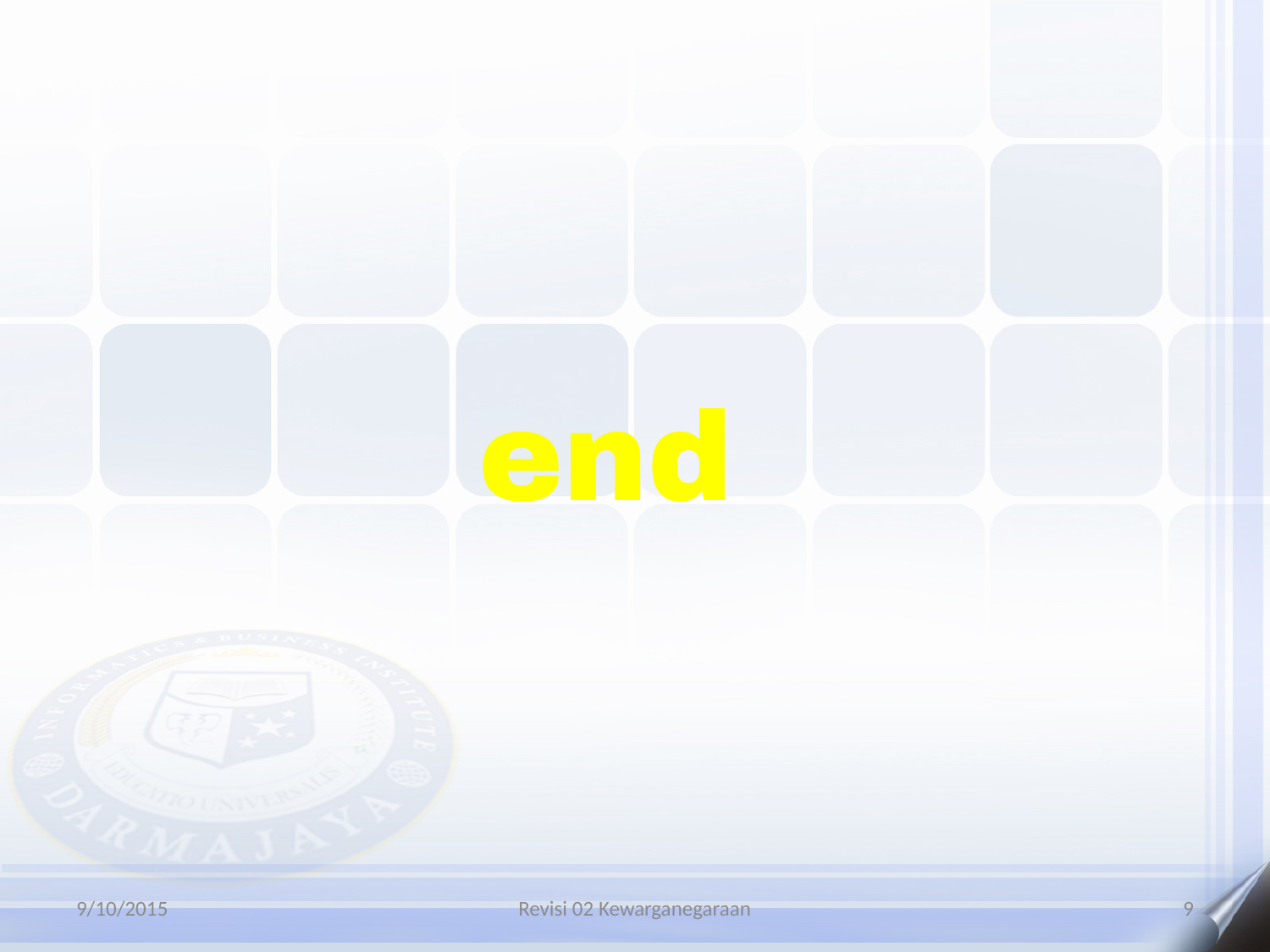

# end
9/10/2015
Revisi 02 Kewarganegaraan
9